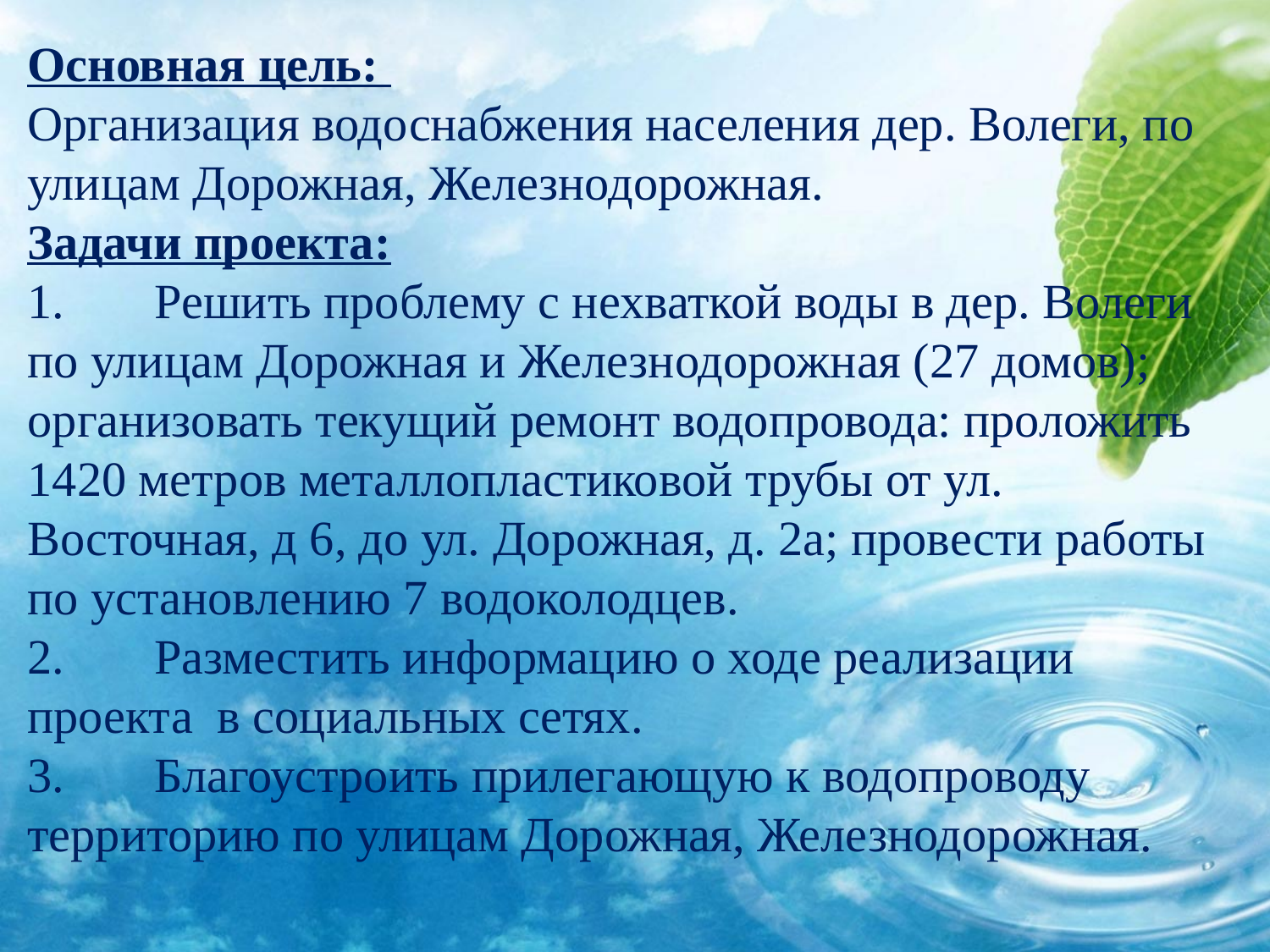

Основная цель:
Организация водоснабжения населения дер. Волеги, по улицам Дорожная, Железнодорожная.
Задачи проекта:
1.	Решить проблему с нехваткой воды в дер. Волеги  по улицам Дорожная и Железнодорожная (27 домов); организовать текущий ремонт водопровода: проложить 1420 метров металлопластиковой трубы от ул. Восточная, д 6, до ул. Дорожная, д. 2а; провести работы по установлению 7 водоколодцев.
2.	Разместить информацию о ходе реализации проекта  в социальных сетях.
3.	Благоустроить прилегающую к водопроводу территорию по улицам Дорожная, Железнодорожная.